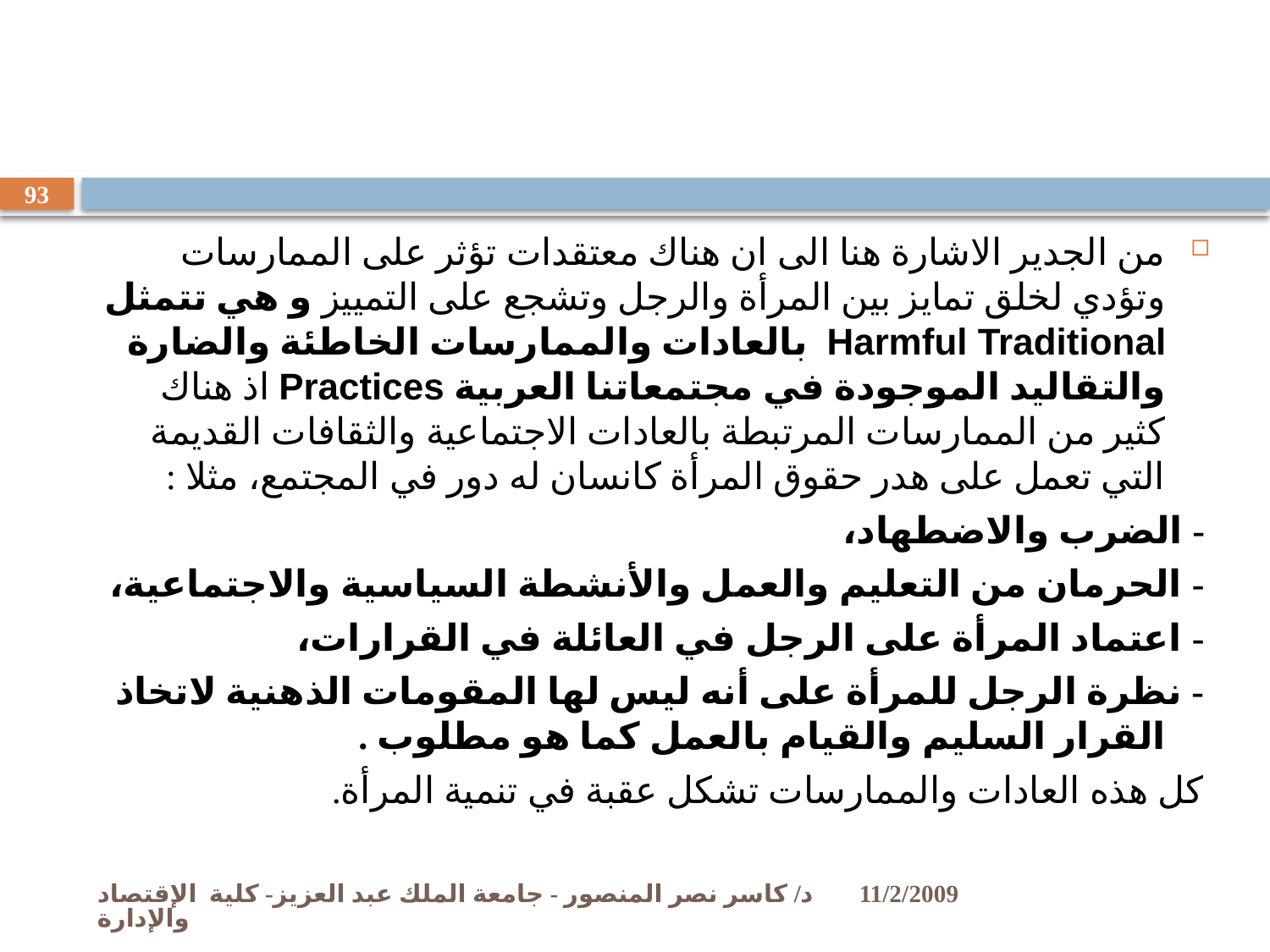

#
93
من الجدير الاشارة هنا الى ان هناك معتقدات تؤثر على الممارسات وتؤدي لخلق تمايز بين المرأة والرجل وتشجع على التمييز و هي تتمثل Harmful Traditional  بالعادات والممارسات الخاطئة والضارة والتقاليد الموجودة في مجتمعاتنا العربية Practices اذ هناك كثير من الممارسات المرتبطة بالعادات الاجتماعية والثقافات القديمة التي تعمل على هدر حقوق المرأة كانسان له دور في المجتمع، مثلا :
- الضرب والاضطهاد،
- الحرمان من التعليم والعمل والأنشطة السياسية والاجتماعية،
- اعتماد المرأة على الرجل في العائلة في القرارات،
- نظرة الرجل للمرأة على أنه ليس لها المقومات الذهنية لاتخاذ القرار السليم والقيام بالعمل كما هو مطلوب .
كل هذه العادات والممارسات تشكل عقبة في تنمية المرأة.

د/ كاسر نصر المنصور - جامعة الملك عبد العزيز- كلية الإقتصاد والإدارة
11/2/2009